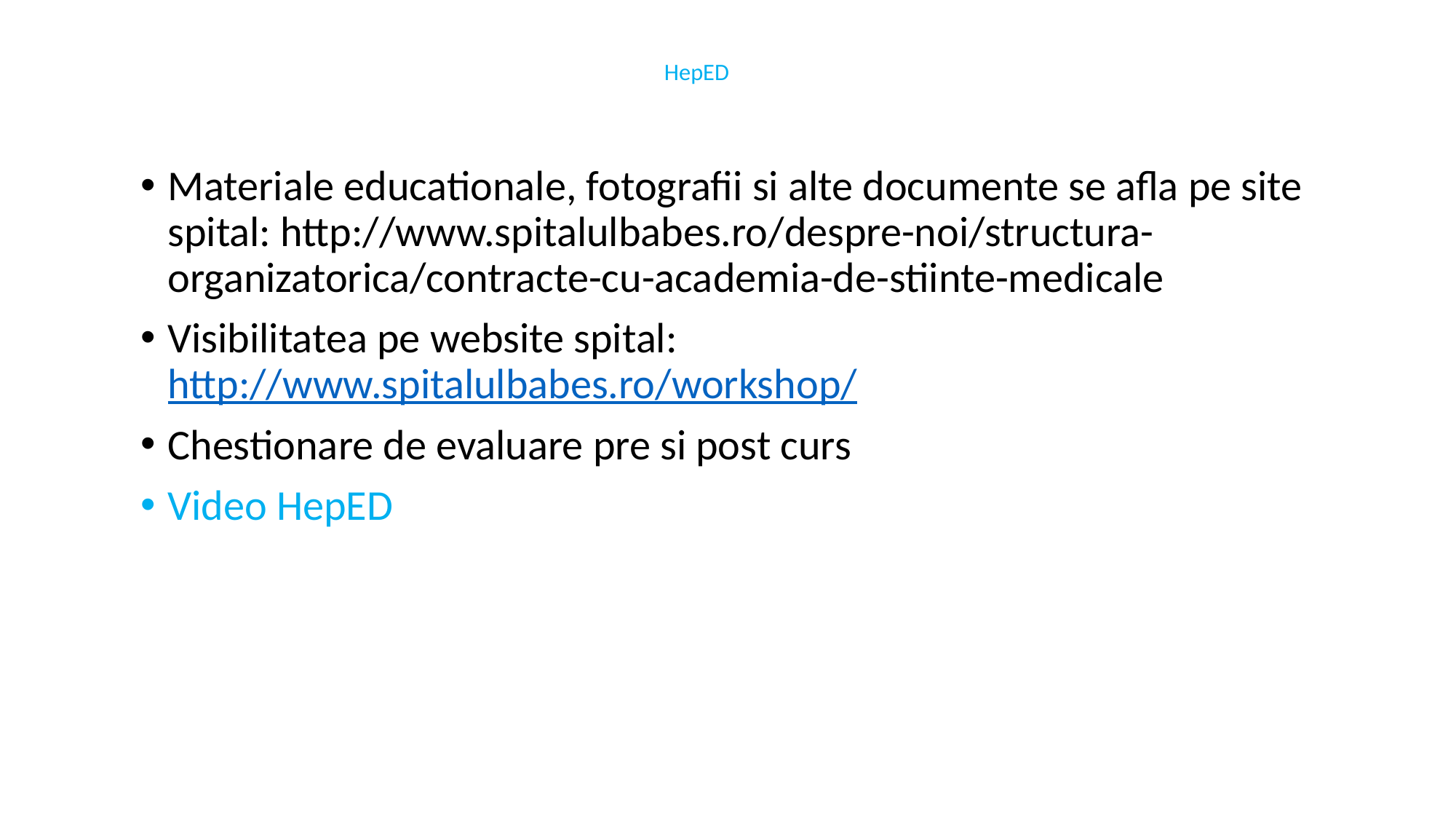

# HepED
Materiale educationale, fotografii si alte documente se afla pe site spital: http://www.spitalulbabes.ro/despre-noi/structura-organizatorica/contracte-cu-academia-de-stiinte-medicale
Visibilitatea pe website spital: http://www.spitalulbabes.ro/workshop/
Chestionare de evaluare pre si post curs
Video HepED